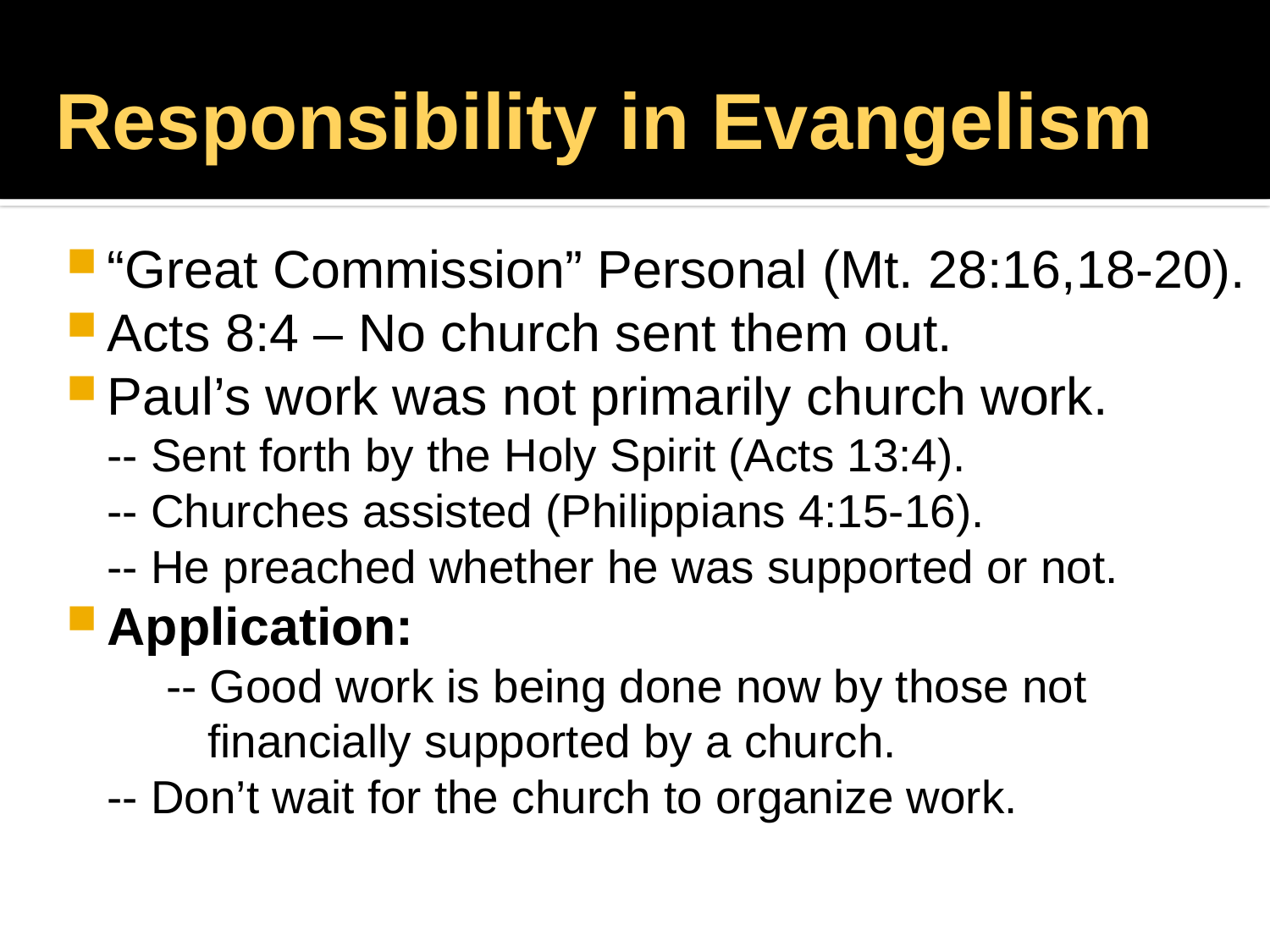

# Responsibility in Evangelism
“Great Commission” Personal (Mt. 28:16,18-20).
Acts 8:4 – No church sent them out.
Paul’s work was not primarily church work.
		-- Sent forth by the Holy Spirit (Acts 13:4).
		-- Churches assisted (Philippians 4:15-16).
		-- He preached whether he was supported or not.
Application:
-- Good work is being done now by those not financially supported by a church.
		-- Don’t wait for the church to organize work.